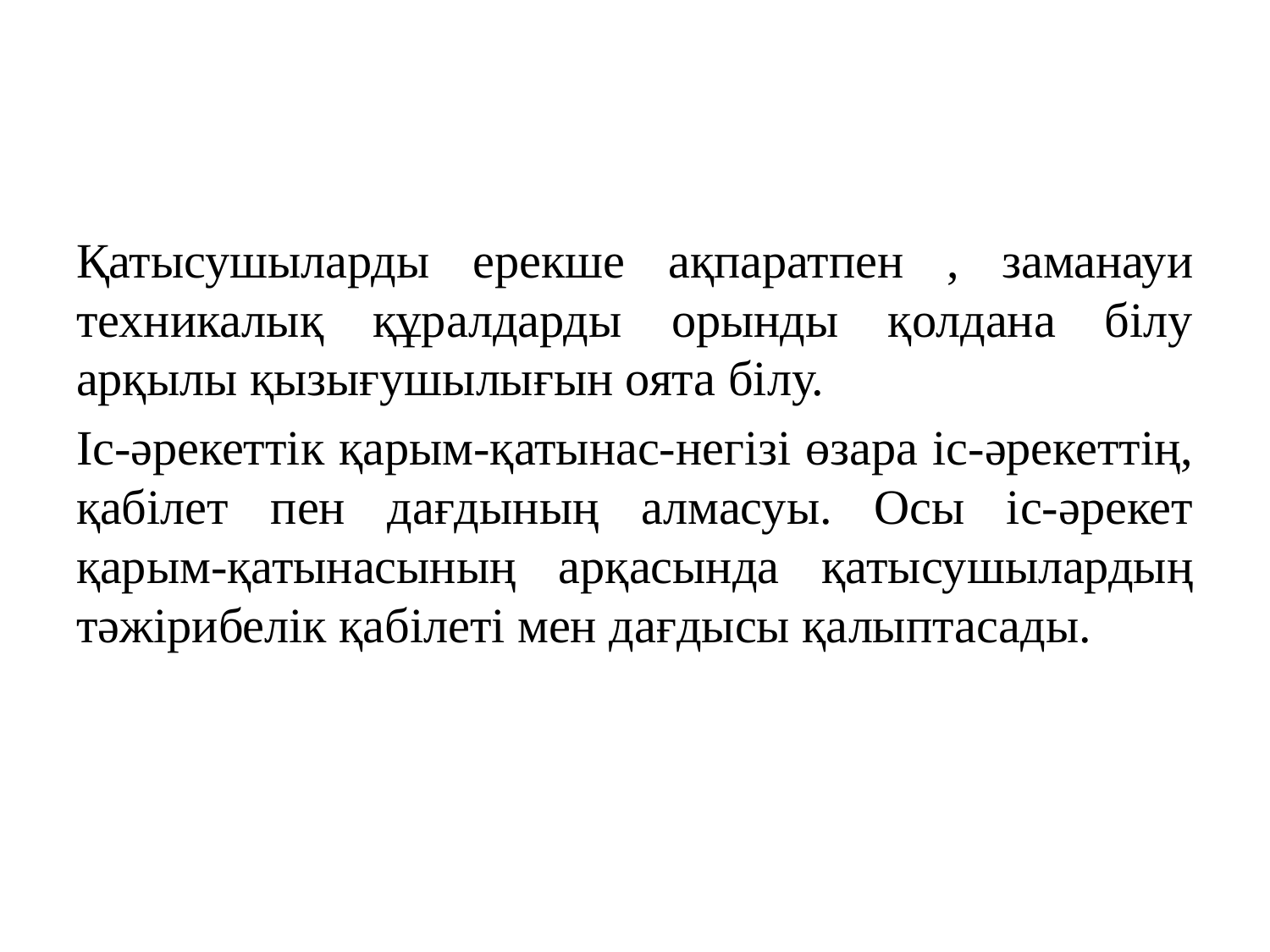

#
Қатысушыларды ерекше ақпаратпен , заманауи техникалық құралдарды орынды қолдана білу арқылы қызығушылығын оята білу.
Іс-әрекеттік қарым-қатынас-негізі өзара іс-әрекеттің, қабілет пен дағдының алмасуы. Осы іс-әрекет қарым-қатынасының арқасында қатысушылардың тәжірибелік қабілеті мен дағдысы қалыптасады.